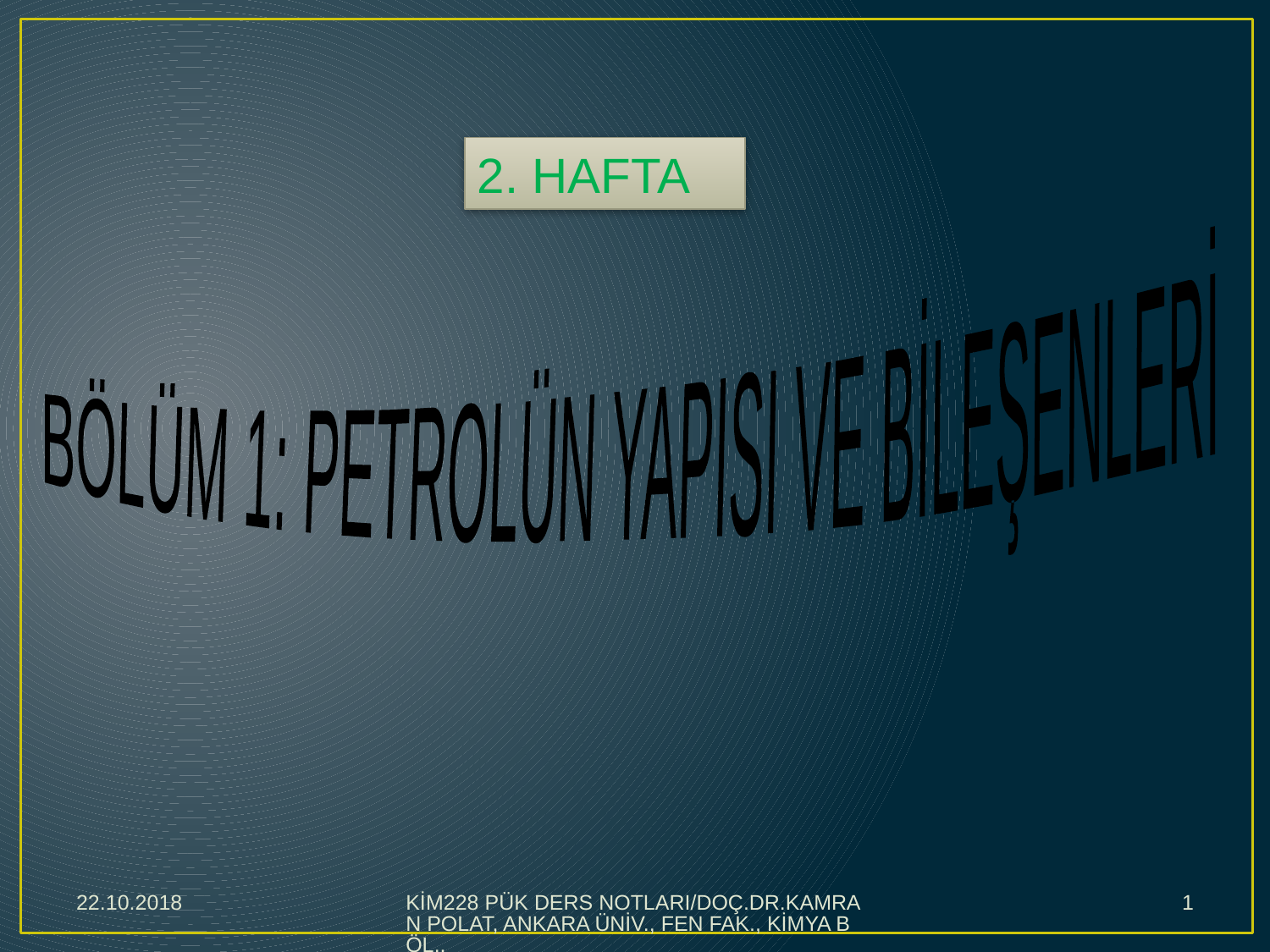

2. HAFTA
BÖLÜM 1: PETROLÜN YAPISI VE BİLEŞENLERİ
22.10.2018
KİM228 PÜK DERS NOTLARI/DOÇ.DR.KAMRAN POLAT, ANKARA ÜNİV., FEN FAK., KİMYA BÖL.,
1